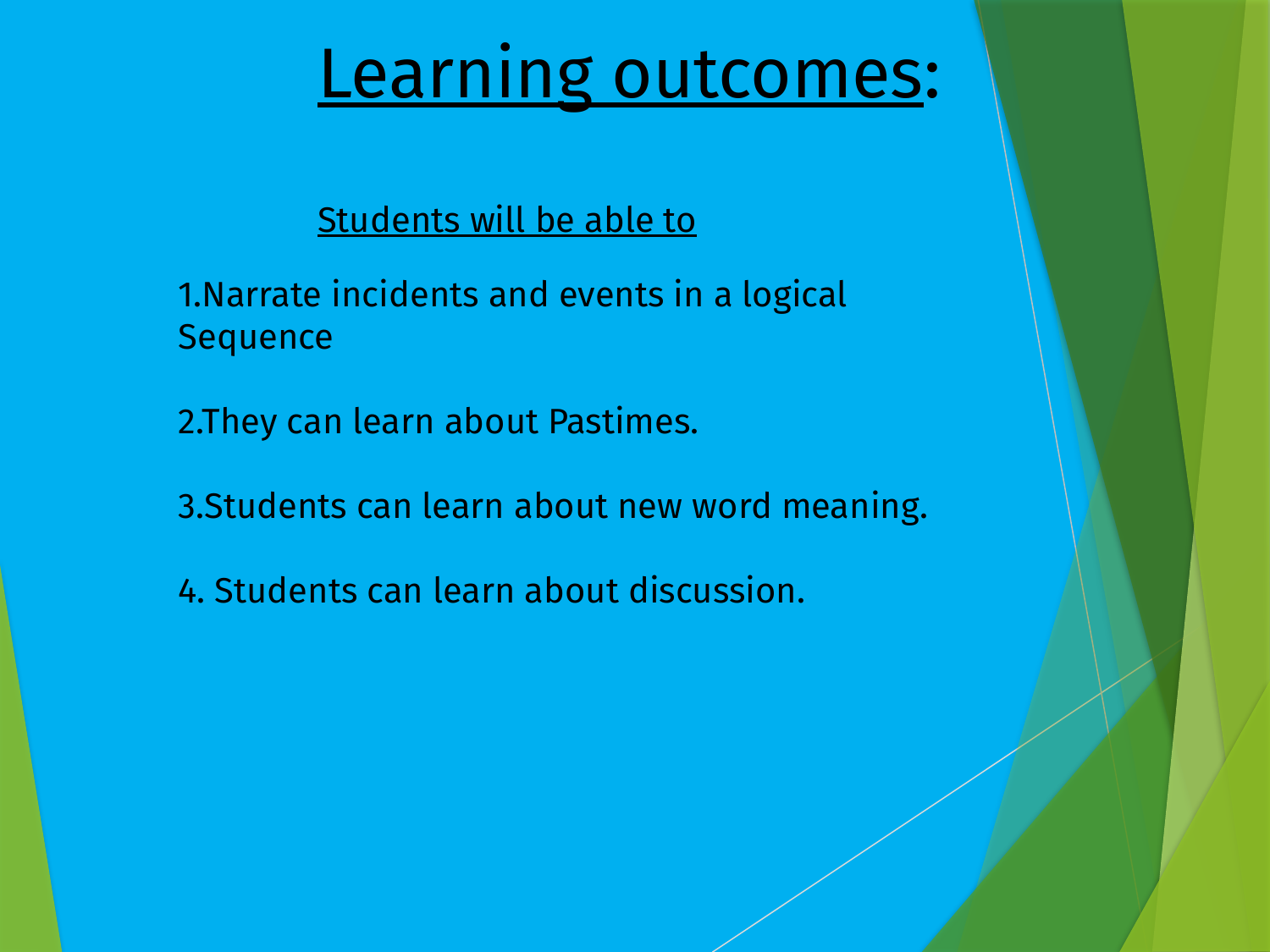

Learning outcomes:

Students will be able to

1.Narrate incidents and events in a logical
Sequence

2.They can learn about Pastimes.

3.Students can learn about new word meaning.

4. Students can learn about discussion.